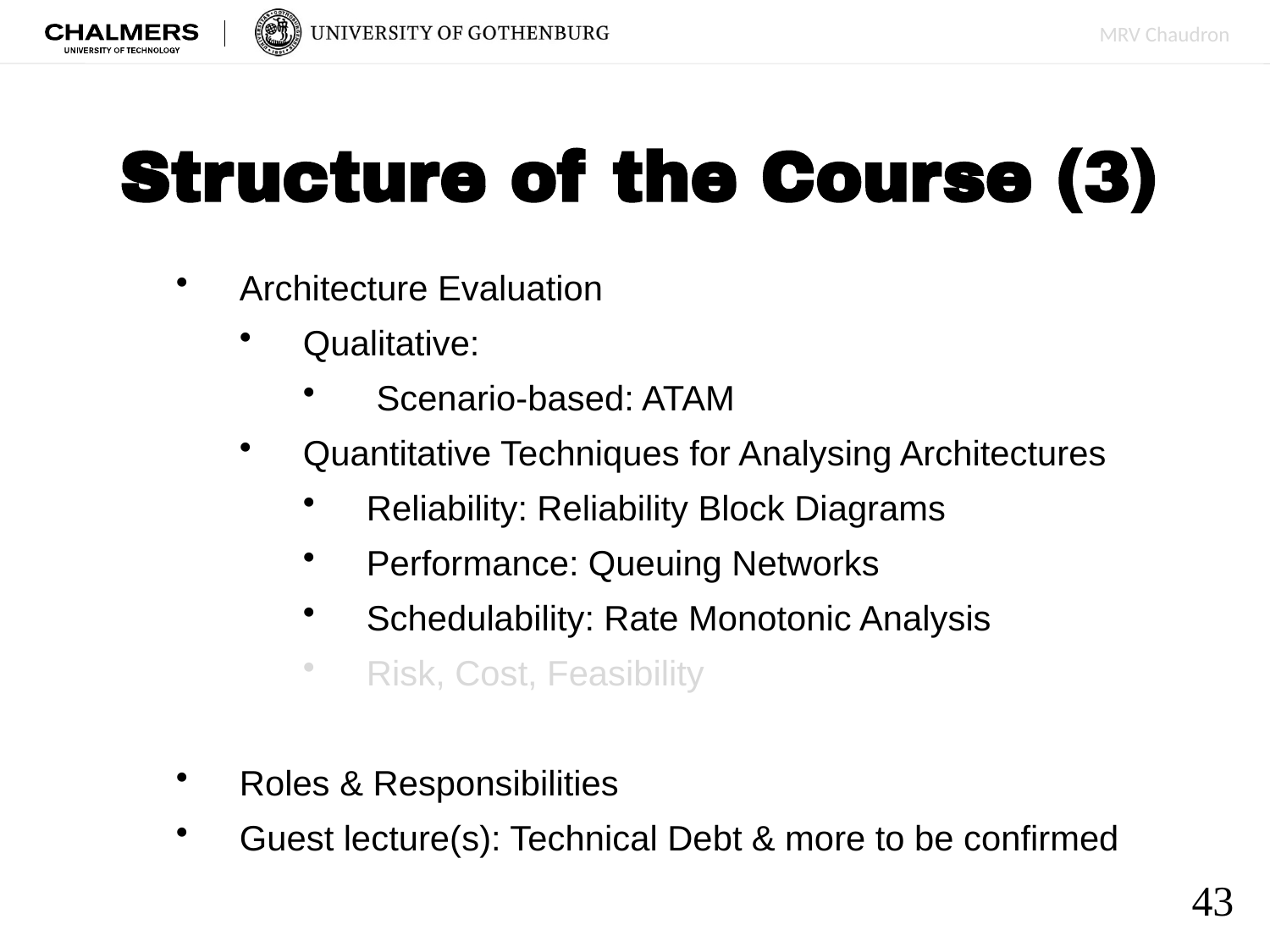

# Structure of the Course (3)
Architecture Evaluation
Qualitative:
 Scenario-based: ATAM
Quantitative Techniques for Analysing Architectures
Reliability: Reliability Block Diagrams
Performance: Queuing Networks
Schedulability: Rate Monotonic Analysis
Risk, Cost, Feasibility

Roles & Responsibilities
Guest lecture(s): Technical Debt & more to be confirmed
43